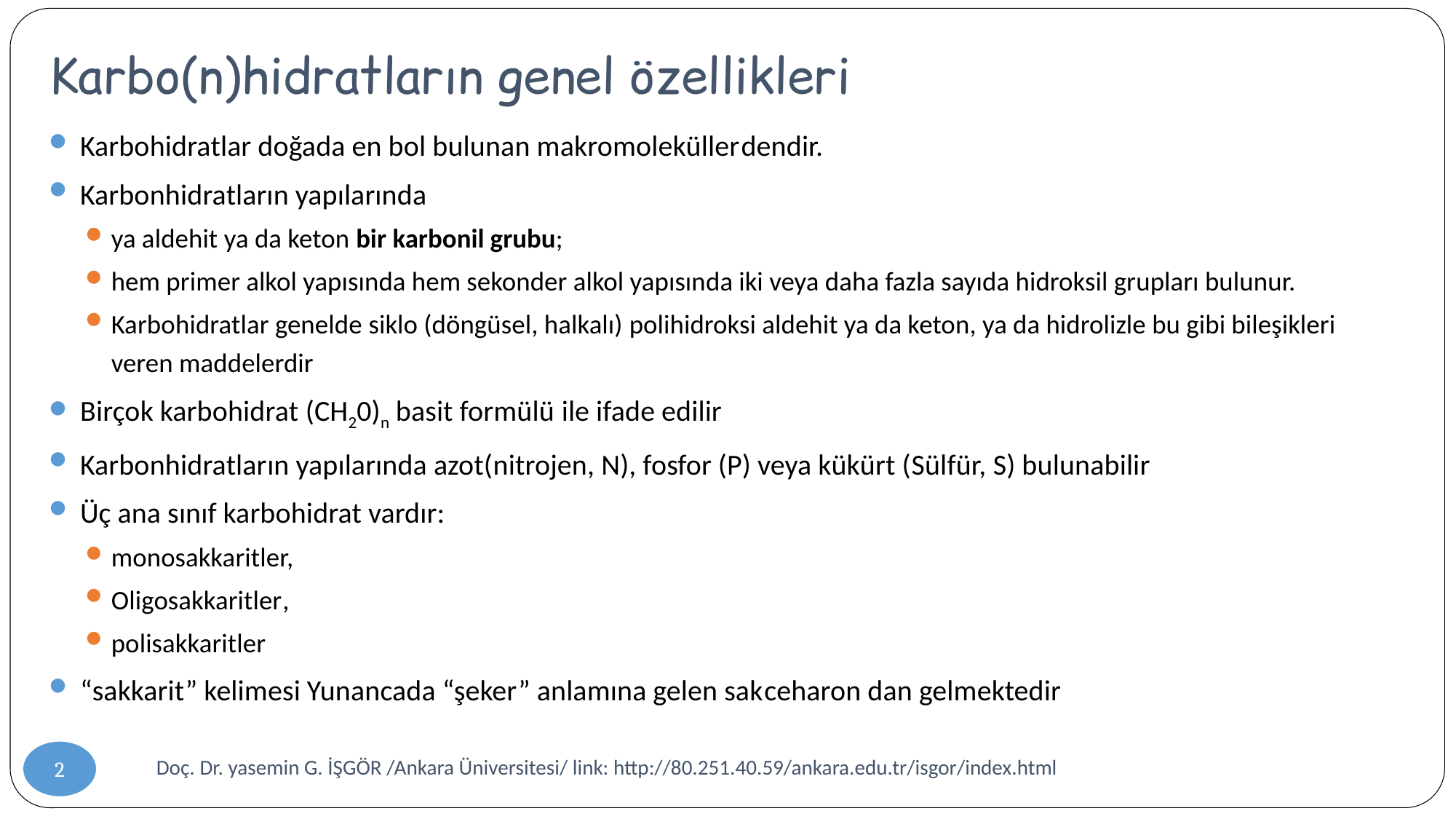

# Karbo(n)hidratların genel özellikleri
Karbohidratlar doğada en bol bulunan makromoleküllerdendir.
Karbonhidratların yapılarında
ya aldehit ya da keton bir karbonil grubu;
hem primer alkol yapısında hem sekonder alkol yapısında iki veya daha fazla sayıda hidroksil grupları bulunur.
Karbohidratlar genelde siklo (döngüsel, halkalı) polihidroksi aldehit ya da keton, ya da hidrolizle bu gibi bileşikleri veren maddelerdir
Birçok karbohidrat (CH20)n basit formülü ile ifade edilir
Karbonhidratların yapılarında azot(nitrojen, N), fosfor (P) veya kükürt (Sülfür, S) bulunabilir
Üç ana sınıf karbohidrat vardır:
monosakkaritler,
Oligosakkaritler,
polisakkaritler
“sakkarit” kelimesi Yunancada “şeker” anlamına gelen sakceharon dan gelmektedir
2
Doç. Dr. yasemin G. İŞGÖR /Ankara Üniversitesi/ link: http://80.251.40.59/ankara.edu.tr/isgor/index.html